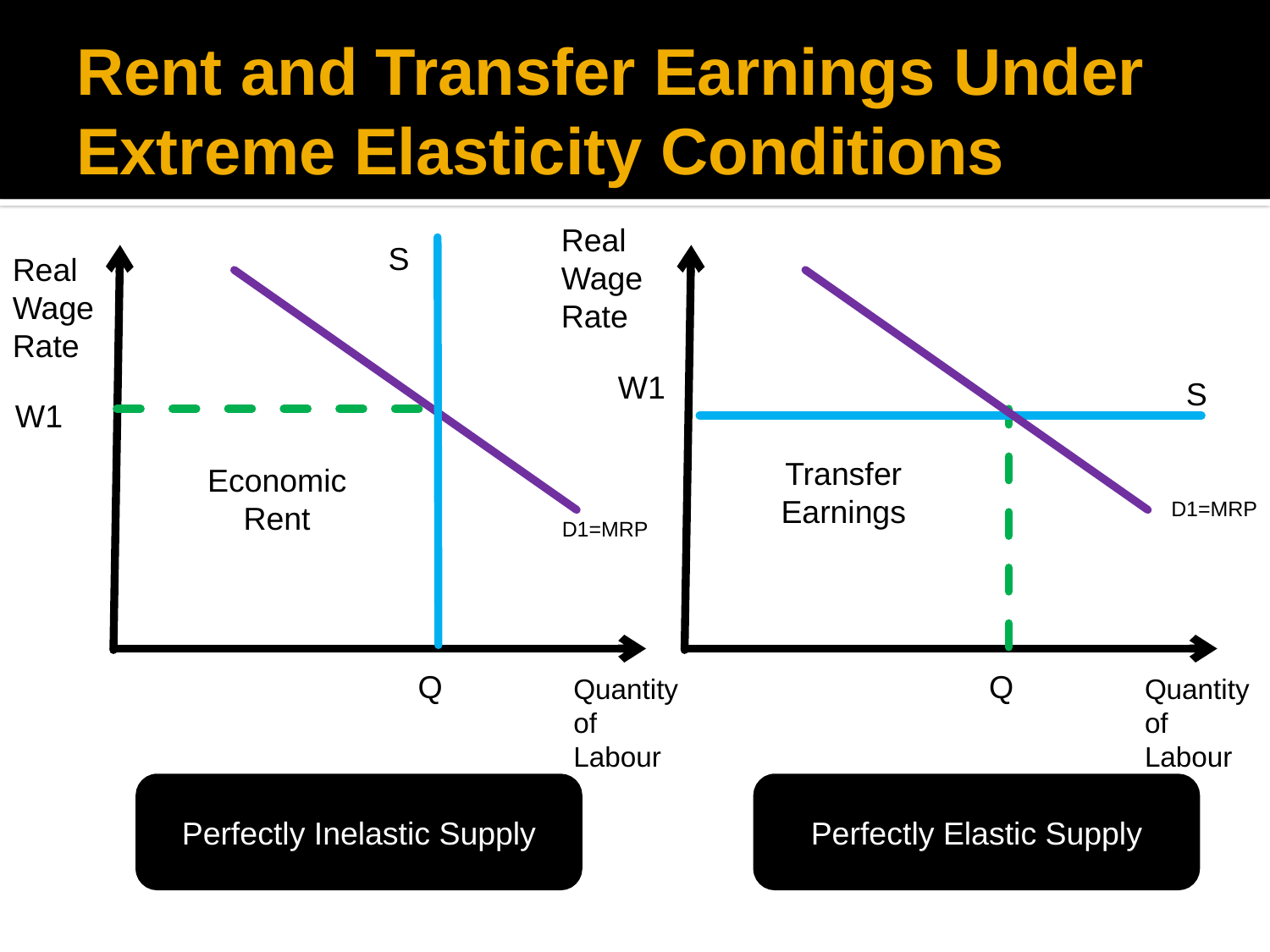

# Rent and Transfer Earnings Under Extreme Elasticity Conditions
Real Wage Rate
S
Real Wage Rate
W1
S
W1
Transfer Earnings
Economic Rent
D1=MRP
D1=MRP
Q
Q
Quantity of Labour
Quantity of Labour
Perfectly Inelastic Supply
Perfectly Elastic Supply